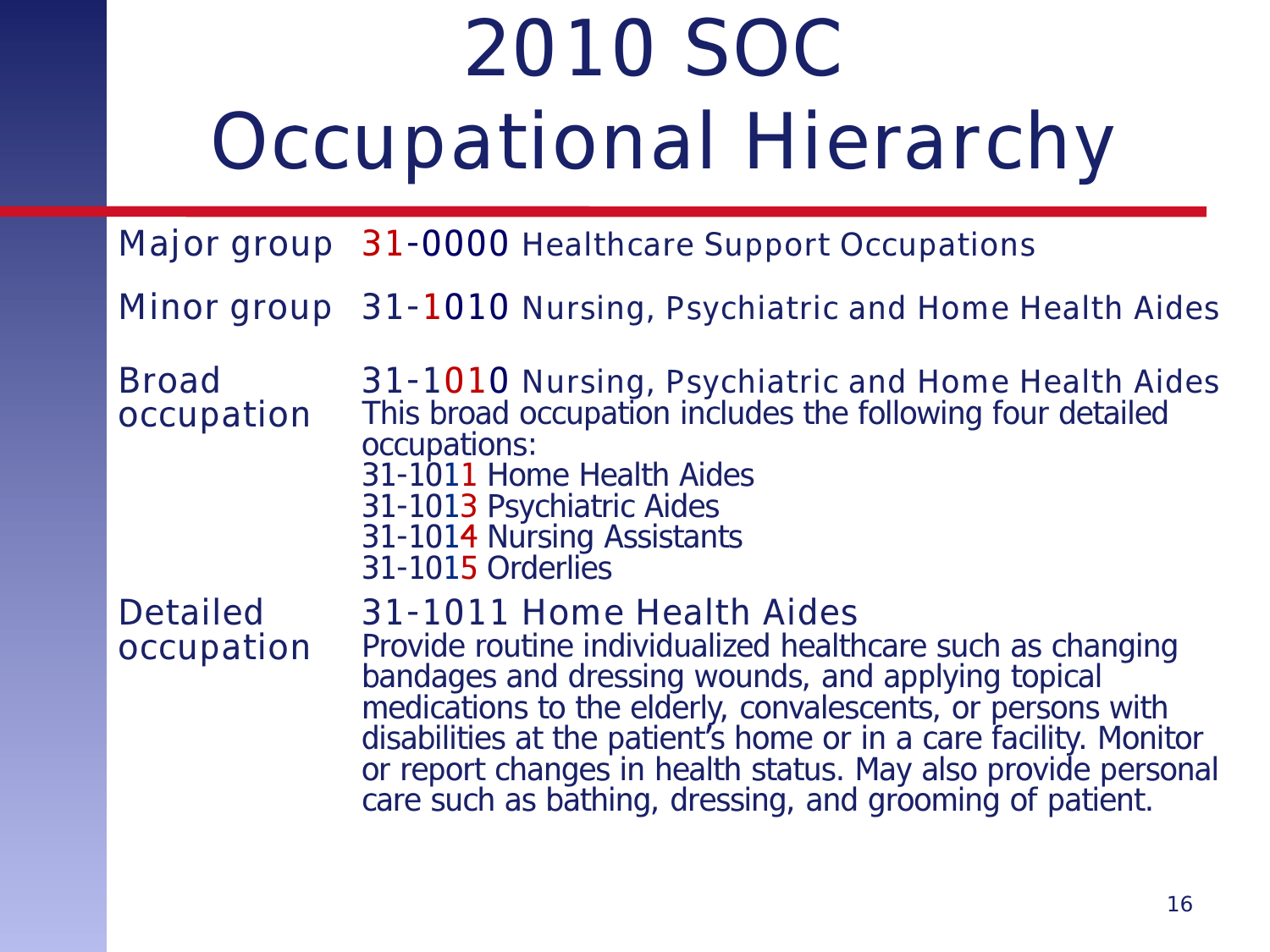

# 2010 SOC Occupational Hierarchy
| Major group | 31-0000 Healthcare Support Occupations |
| --- | --- |
| Minor group | 31-1010 Nursing, Psychiatric and Home Health Aides |
| Broad occupation | 31-1010 Nursing, Psychiatric and Home Health Aides This broad occupation includes the following four detailed occupations: 31-1011 Home Health Aides 31-1013 Psychiatric Aides 31-1014 Nursing Assistants 31-1015 Orderlies |
| Detailed occupation | 31-1011 Home Health Aides Provide routine individualized healthcare such as changing bandages and dressing wounds, and applying topical medications to the elderly, convalescents, or persons with disabilities at the patient’s home or in a care facility. Monitor or report changes in health status. May also provide personal care such as bathing, dressing, and grooming of patient. |
16